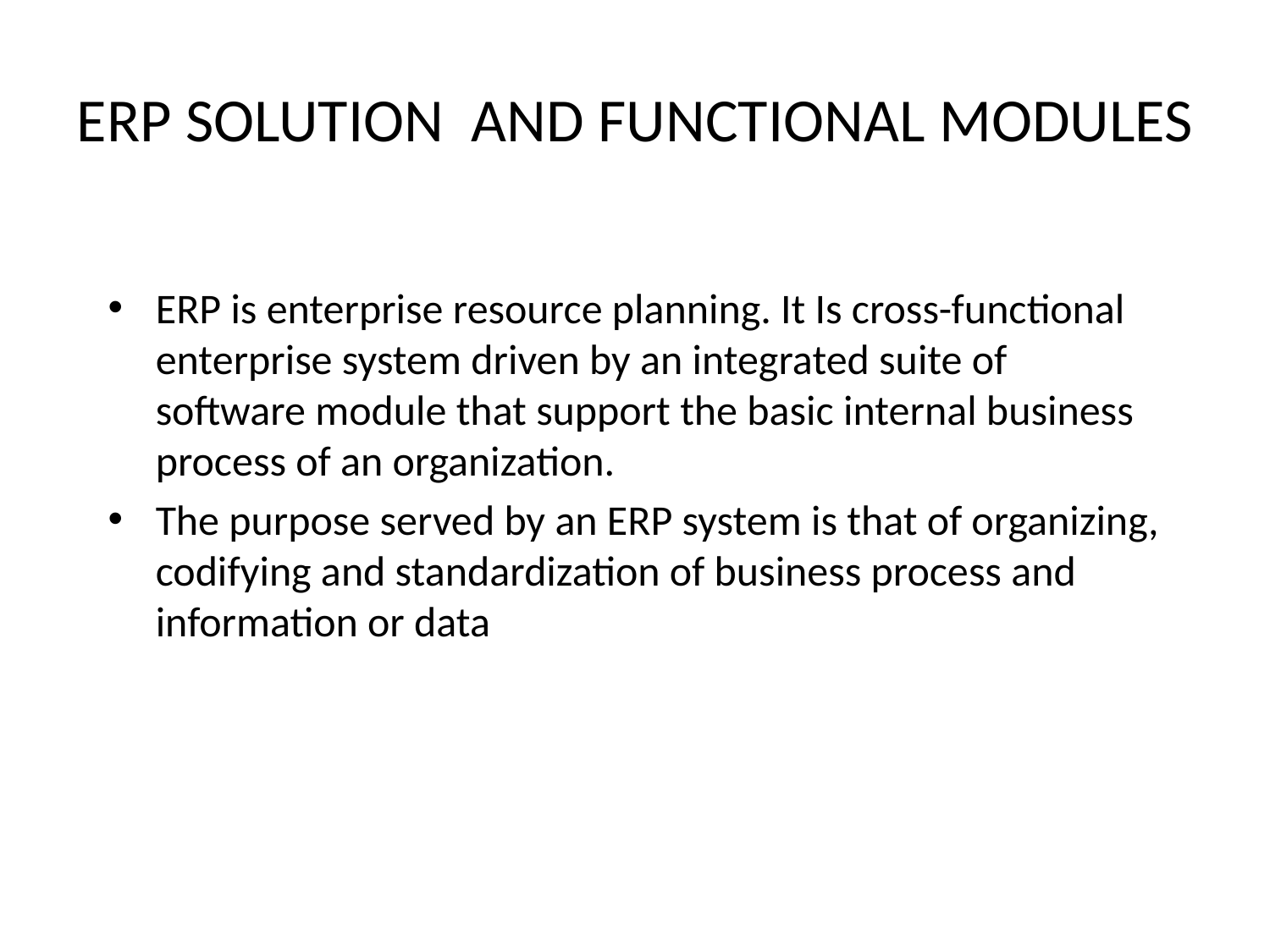

# ERP SOLUTION  AND FUNCTIONAL MODULES
ERP is enterprise resource planning. It Is cross-functional enterprise system driven by an integrated suite of software module that support the basic internal business process of an organization.
The purpose served by an ERP system is that of organizing, codifying and standardization of business process and information or data